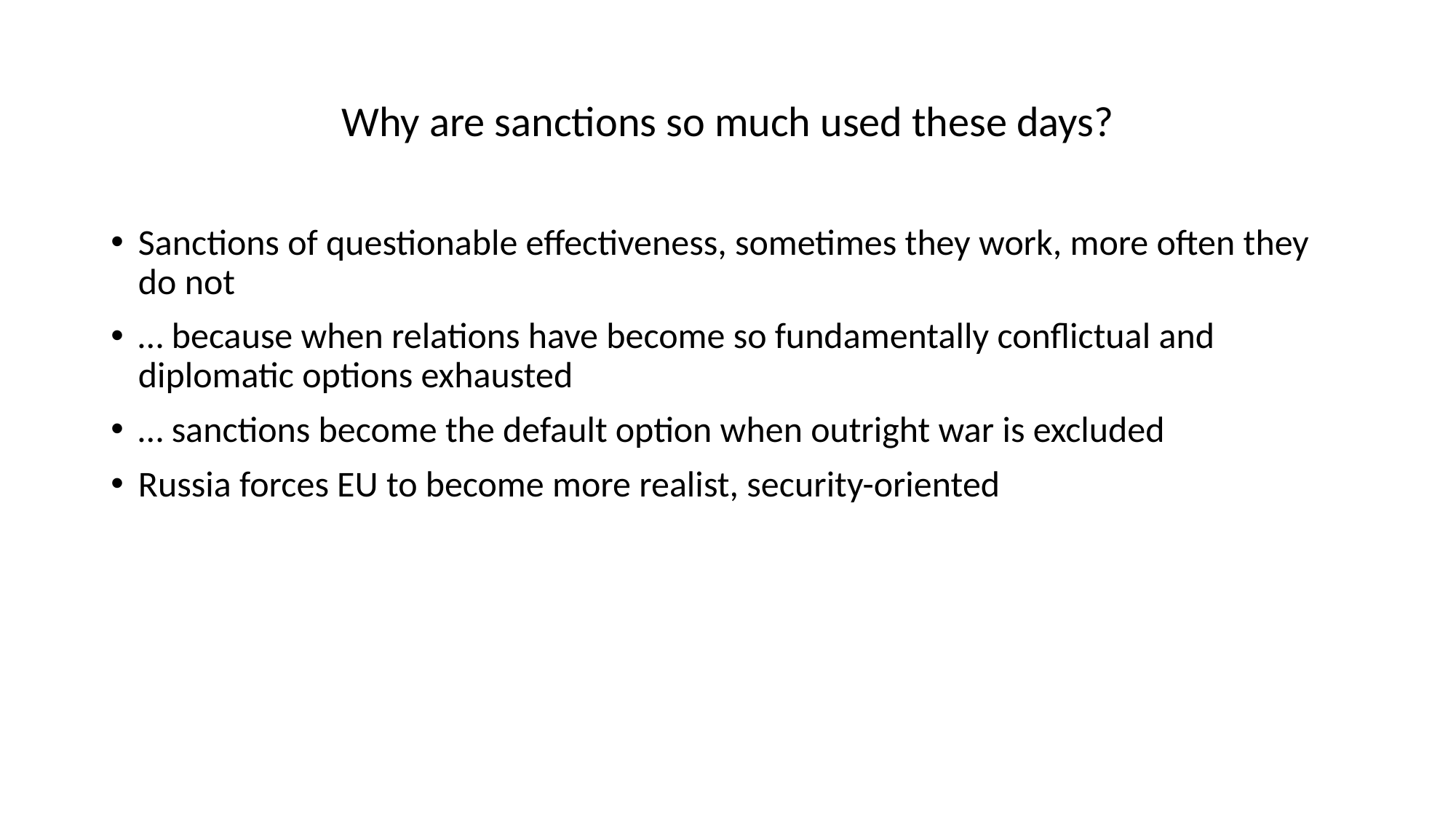

# Why are sanctions so much used these days?
Sanctions of questionable effectiveness, sometimes they work, more often they do not
… because when relations have become so fundamentally conflictual and diplomatic options exhausted
… sanctions become the default option when outright war is excluded
Russia forces EU to become more realist, security-oriented